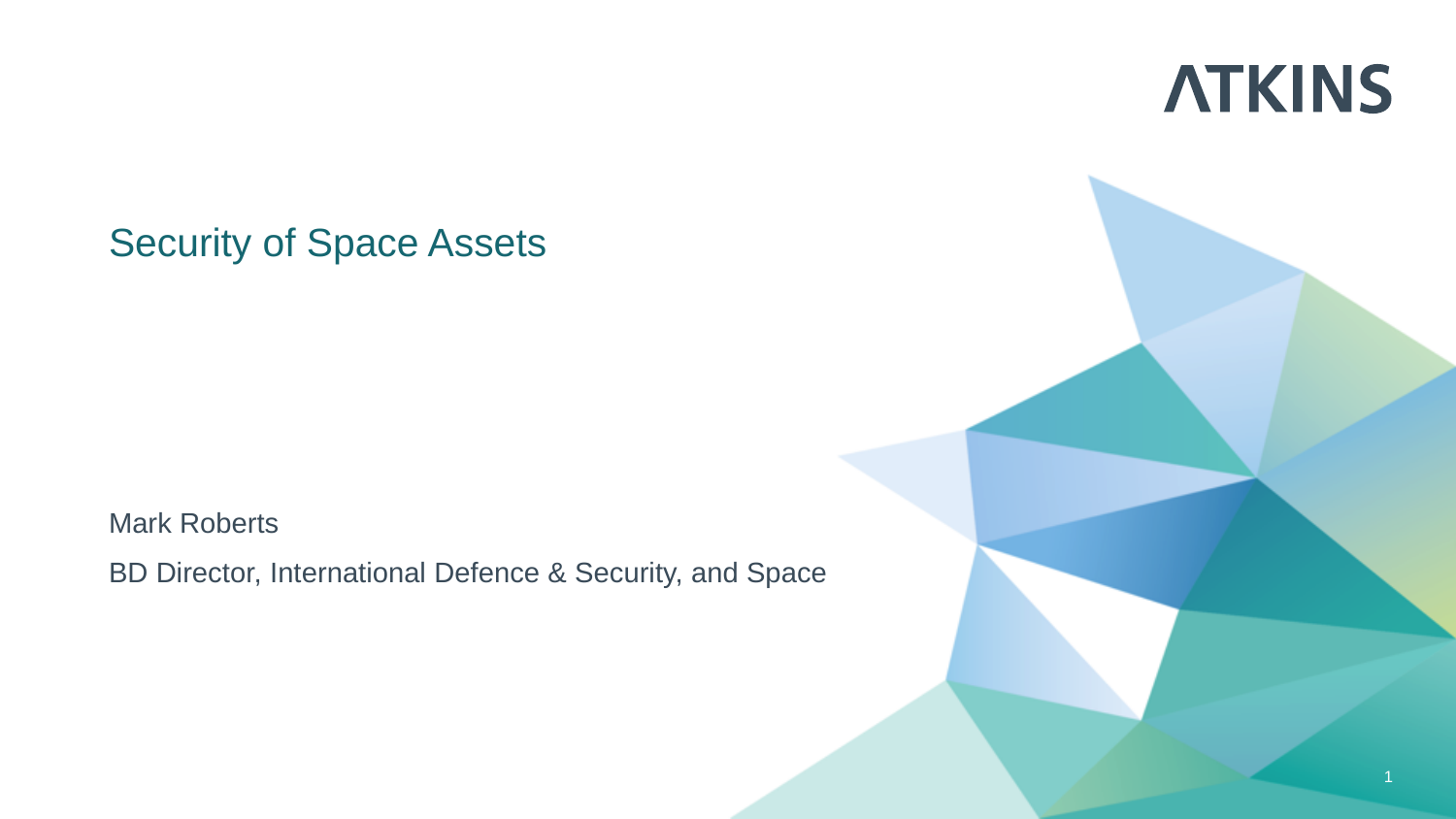

# Security of Space Assets
Mark Roberts
BD Director, International Defence & Security, and Space
1